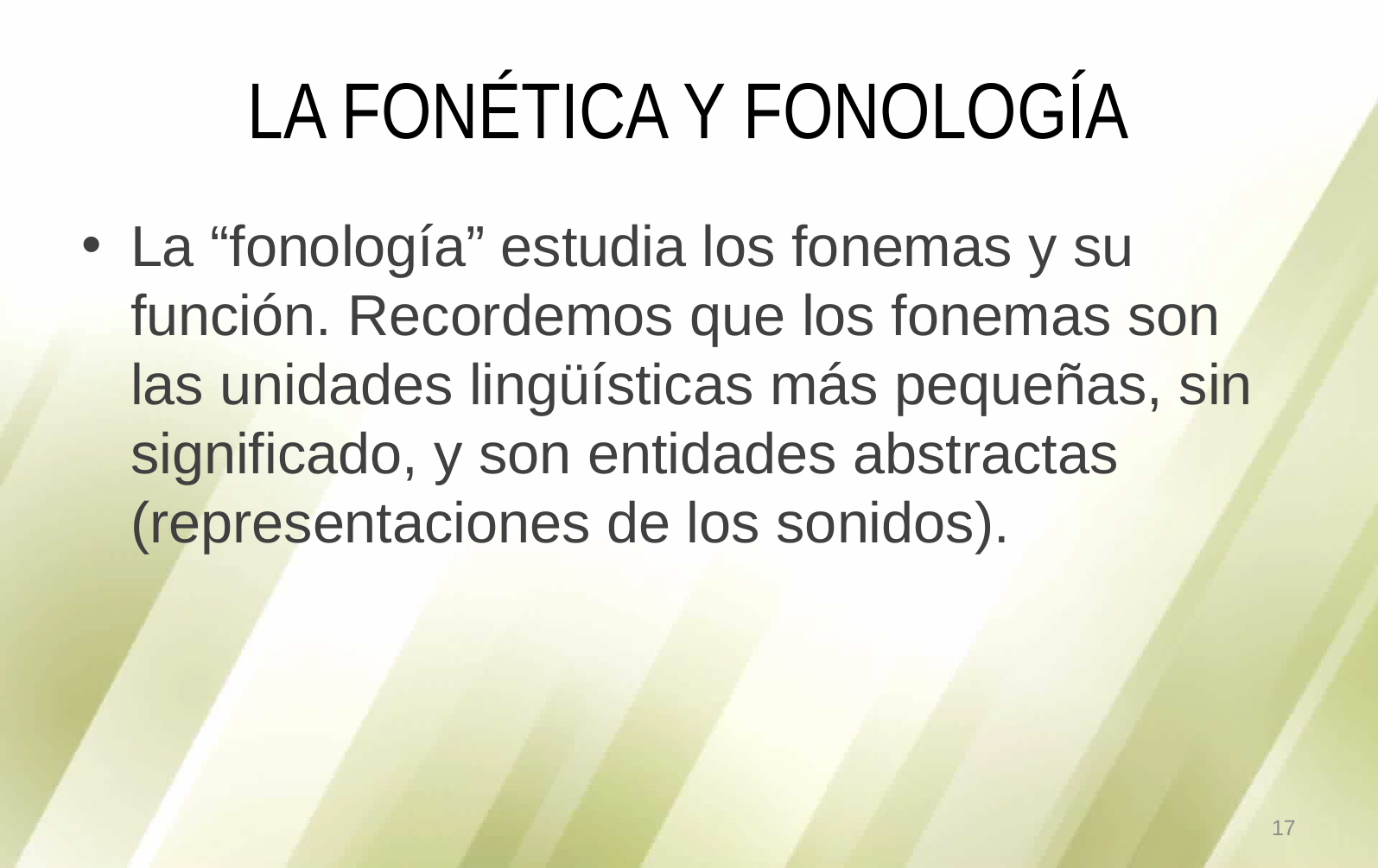

# LA FONÉTICA Y FONOLOGÍA
La “fonología” estudia los fonemas y su función. Recordemos que los fonemas son las unidades lingüísticas más pequeñas, sin significado, y son entidades abstractas (representaciones de los sonidos).

17